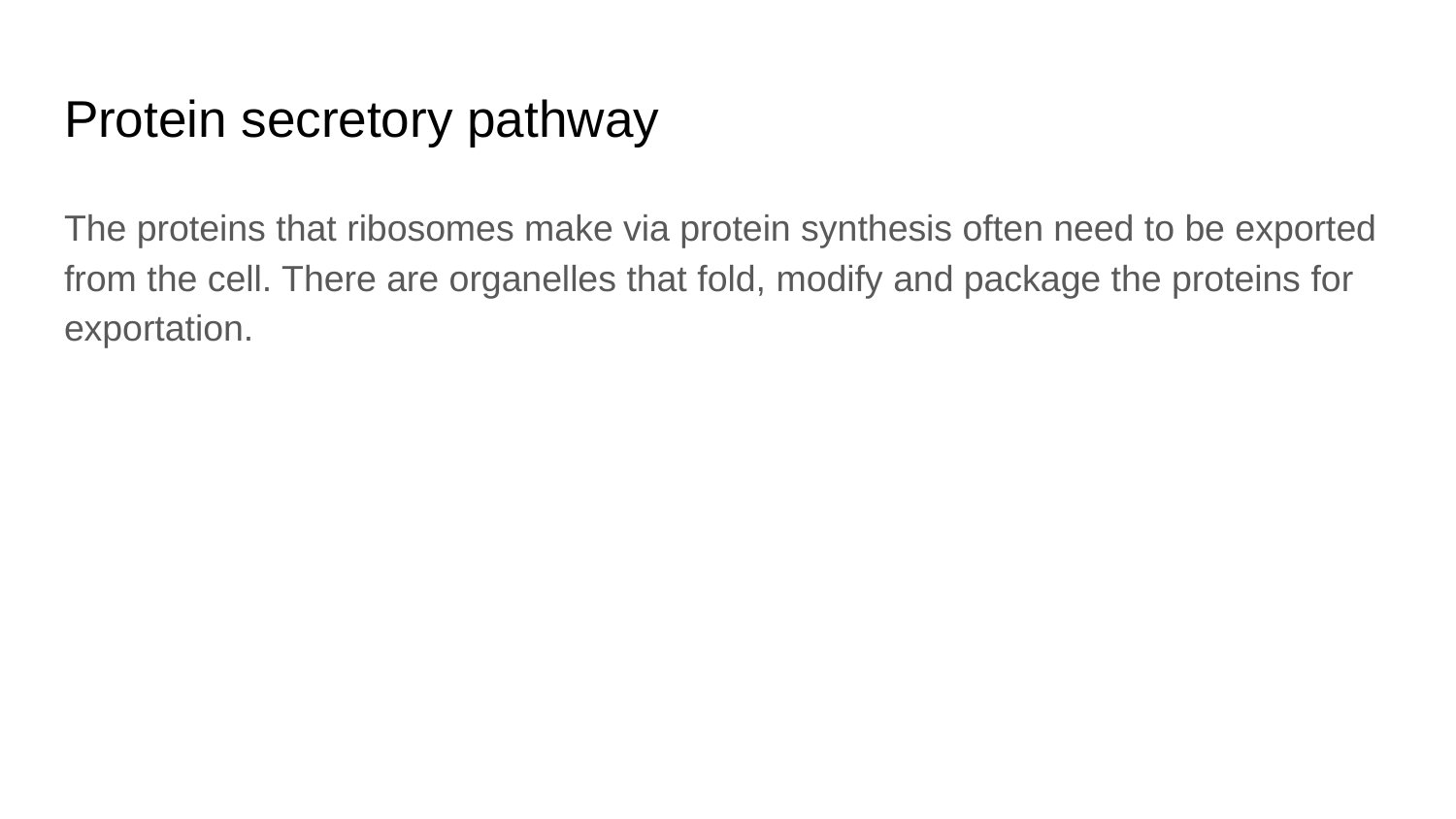

# Protein secretory pathway
The proteins that ribosomes make via protein synthesis often need to be exported from the cell. There are organelles that fold, modify and package the proteins for exportation.